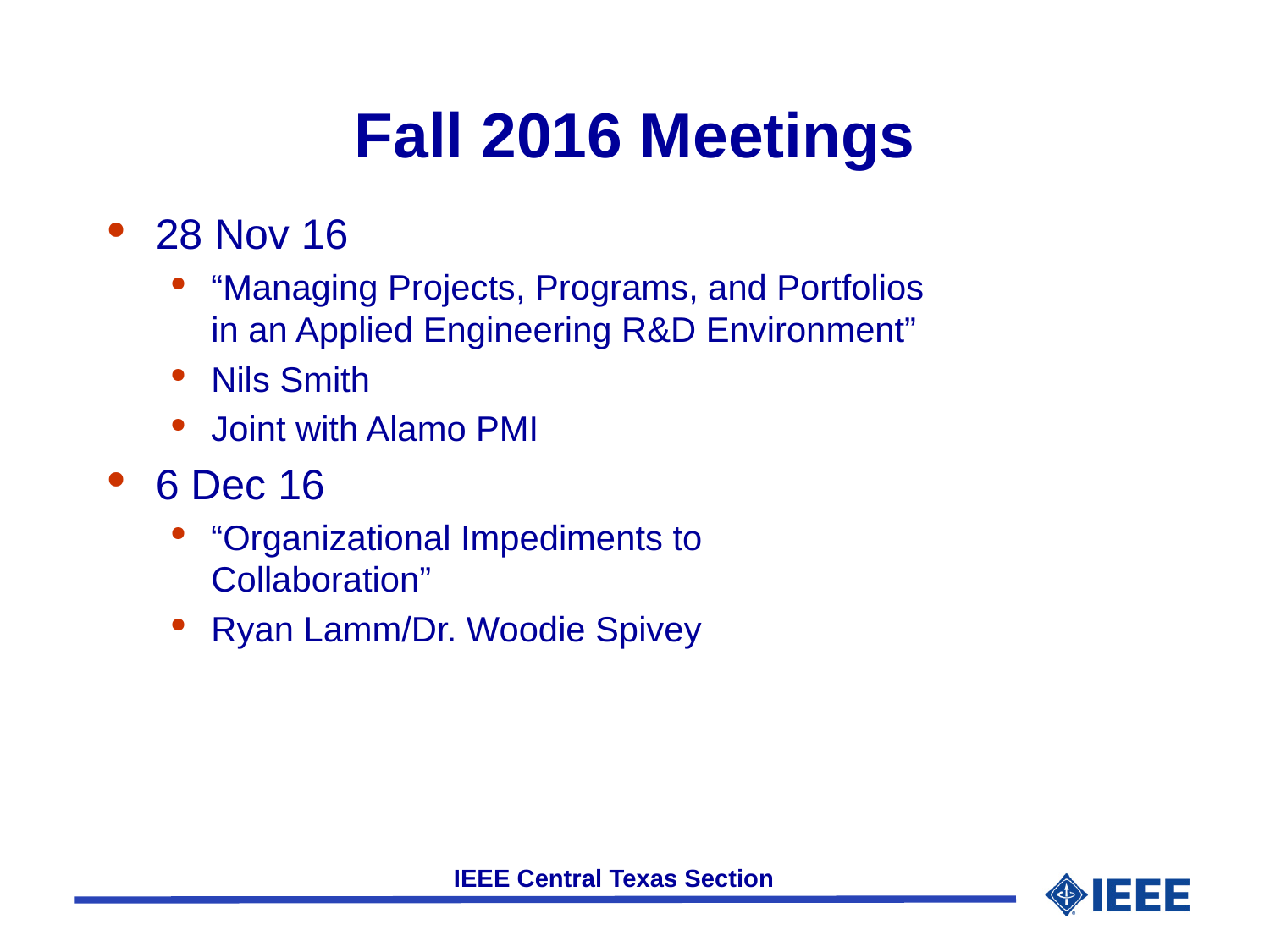

# Fall 2016 Meetings
28 Nov 16
“Managing Projects, Programs, and Portfolios in an Applied Engineering R&D Environment”
Nils Smith
Joint with Alamo PMI
6 Dec 16
“Organizational Impediments to Collaboration”
Ryan Lamm/Dr. Woodie Spivey